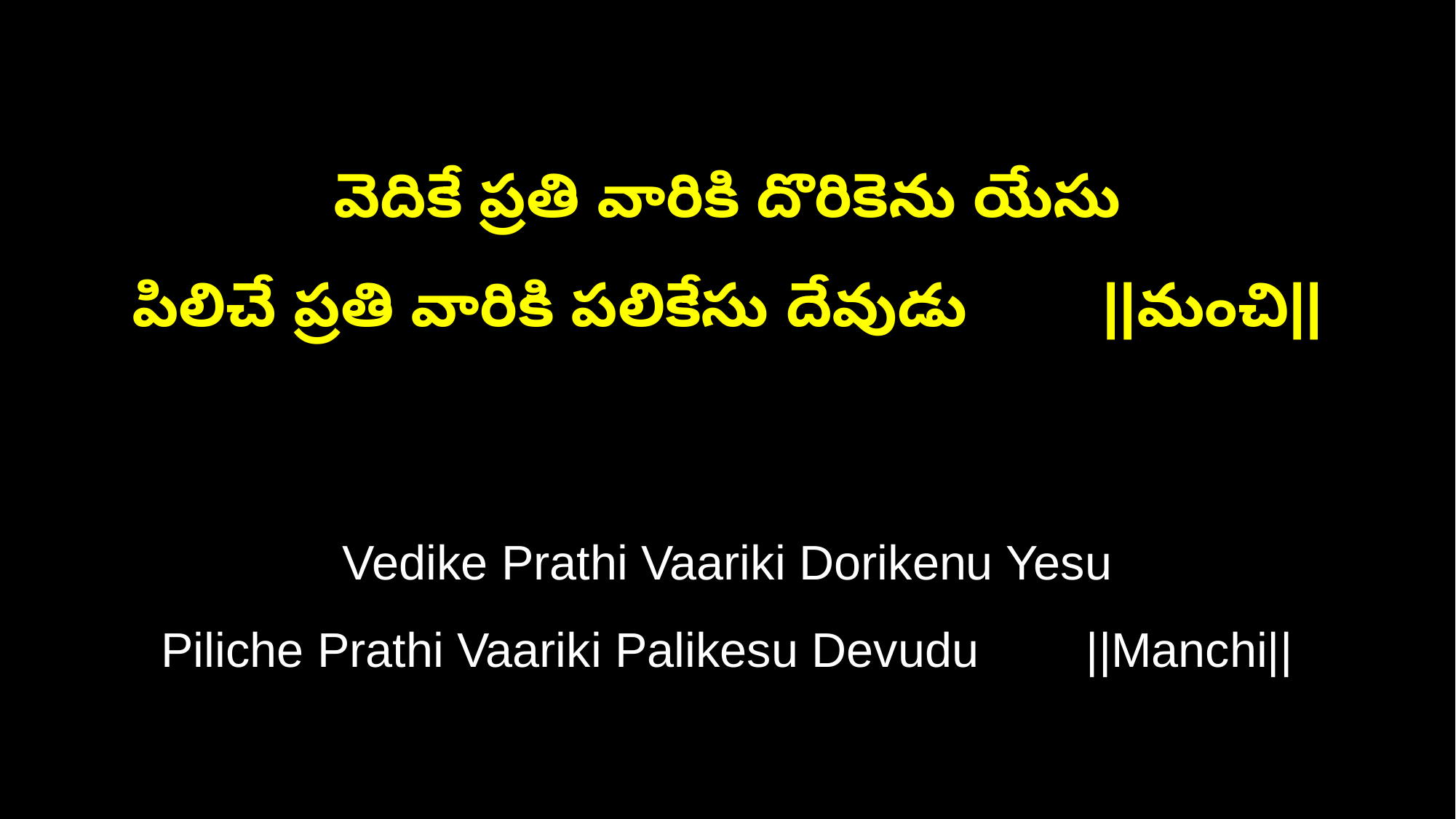

వెదికే ప్రతి వారికి దొరికెను యేసు
పిలిచే ప్రతి వారికి పలికేసు దేవుడు        ||మంచి||
Vedike Prathi Vaariki Dorikenu Yesu
Piliche Prathi Vaariki Palikesu Devudu        ||Manchi||